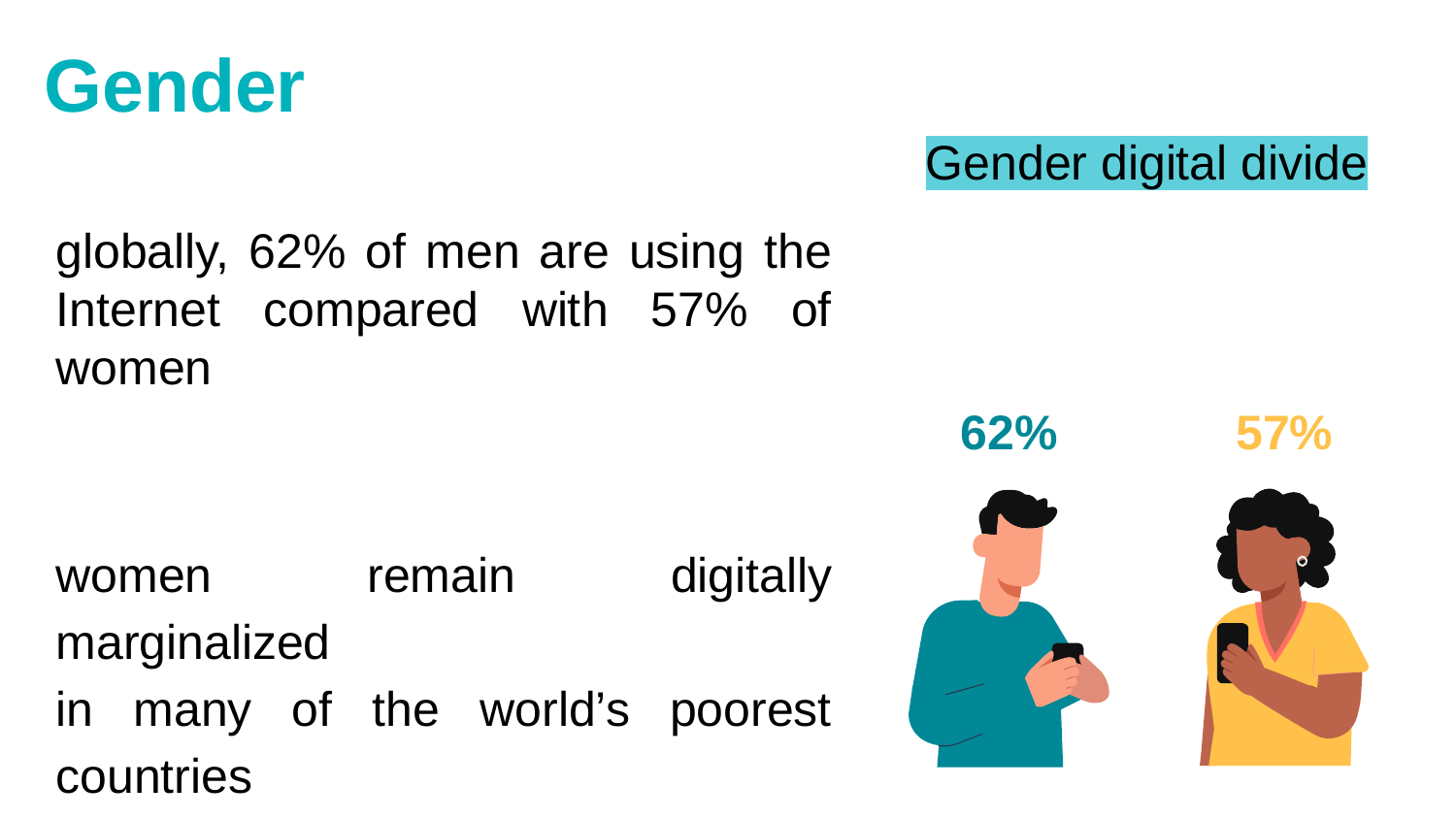

Gender
Gender digital divide
globally, 62% of men are using the Internet compared with 57% of women

women remain digitally marginalized
in many of the world’s poorest countries

(ITU, 2021)
62%
57%